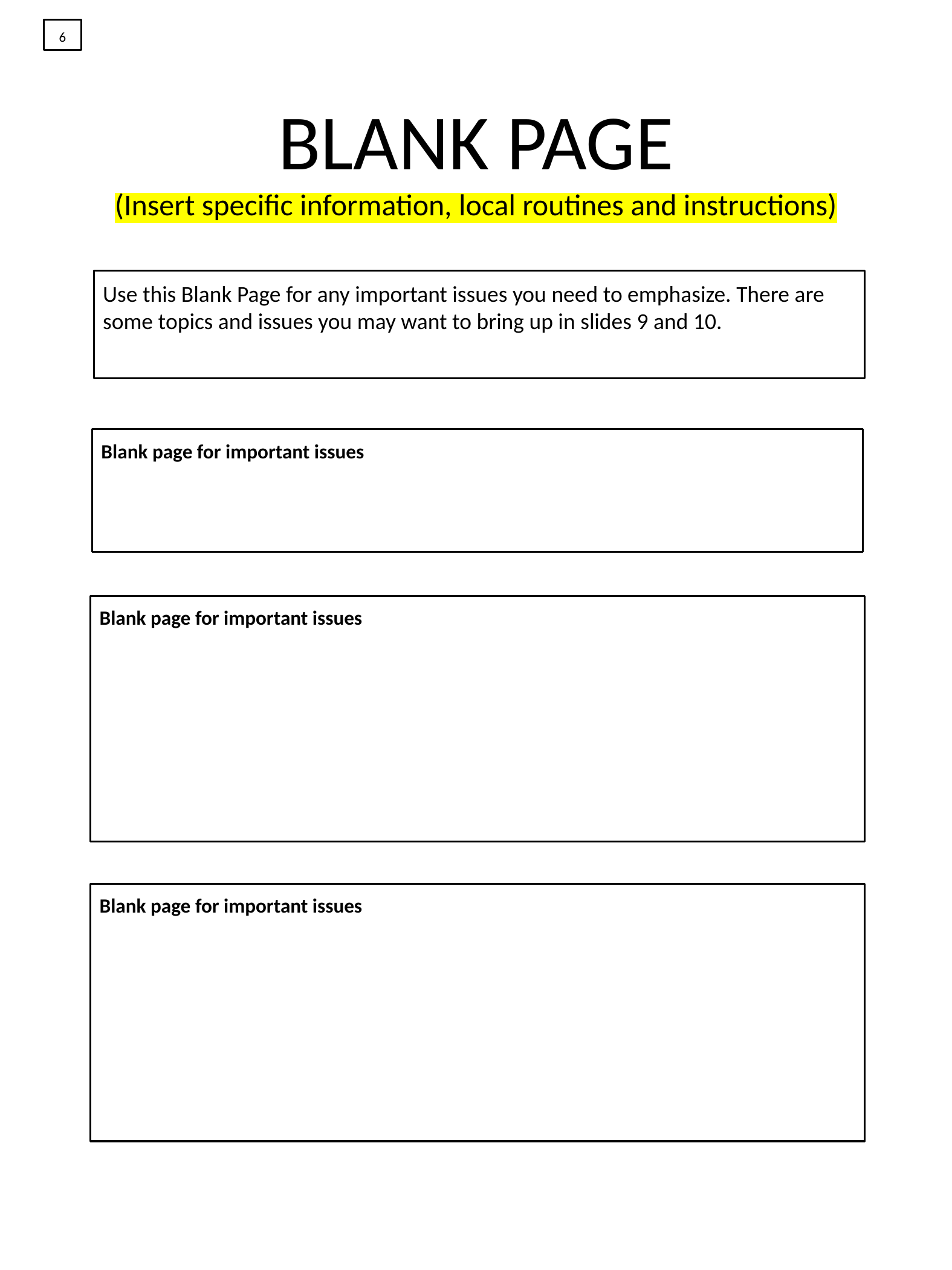

6
# BLANK PAGE (Insert specific information, local routines and instructions)
Use this Blank Page for any important issues you need to emphasize. There are some topics and issues you may want to bring up in slides 9 and 10.
Blank page for important issues

Blank page for important issues

Blank page for important issues